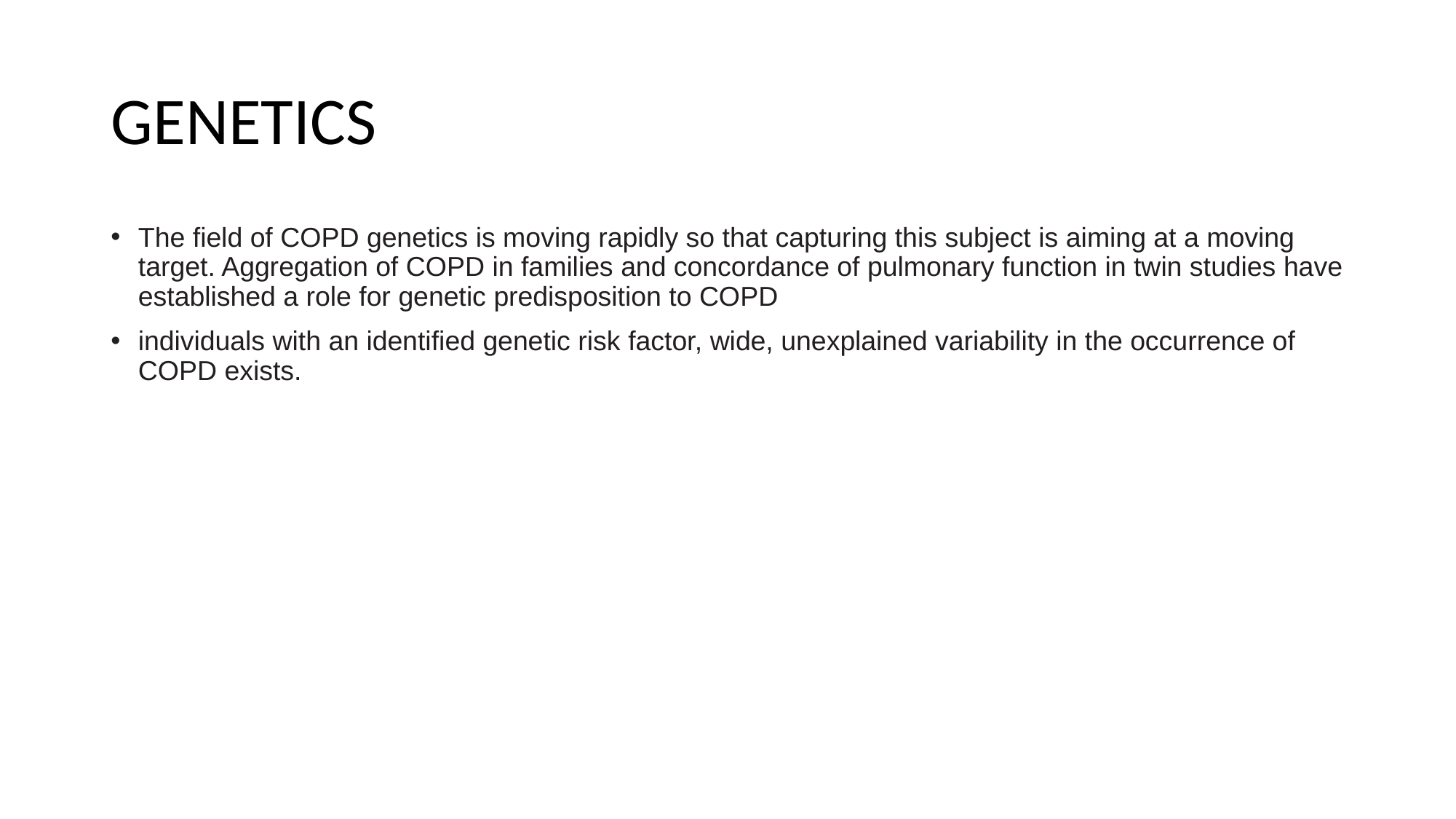

# GENETICS
The field of COPD genetics is moving rapidly so that capturing this subject is aiming at a moving target. Aggregation of COPD in families and concordance of pulmonary function in twin studies have established a role for genetic predisposition to COPD
individuals with an identified genetic risk factor, wide, unexplained variability in the occurrence of COPD exists.